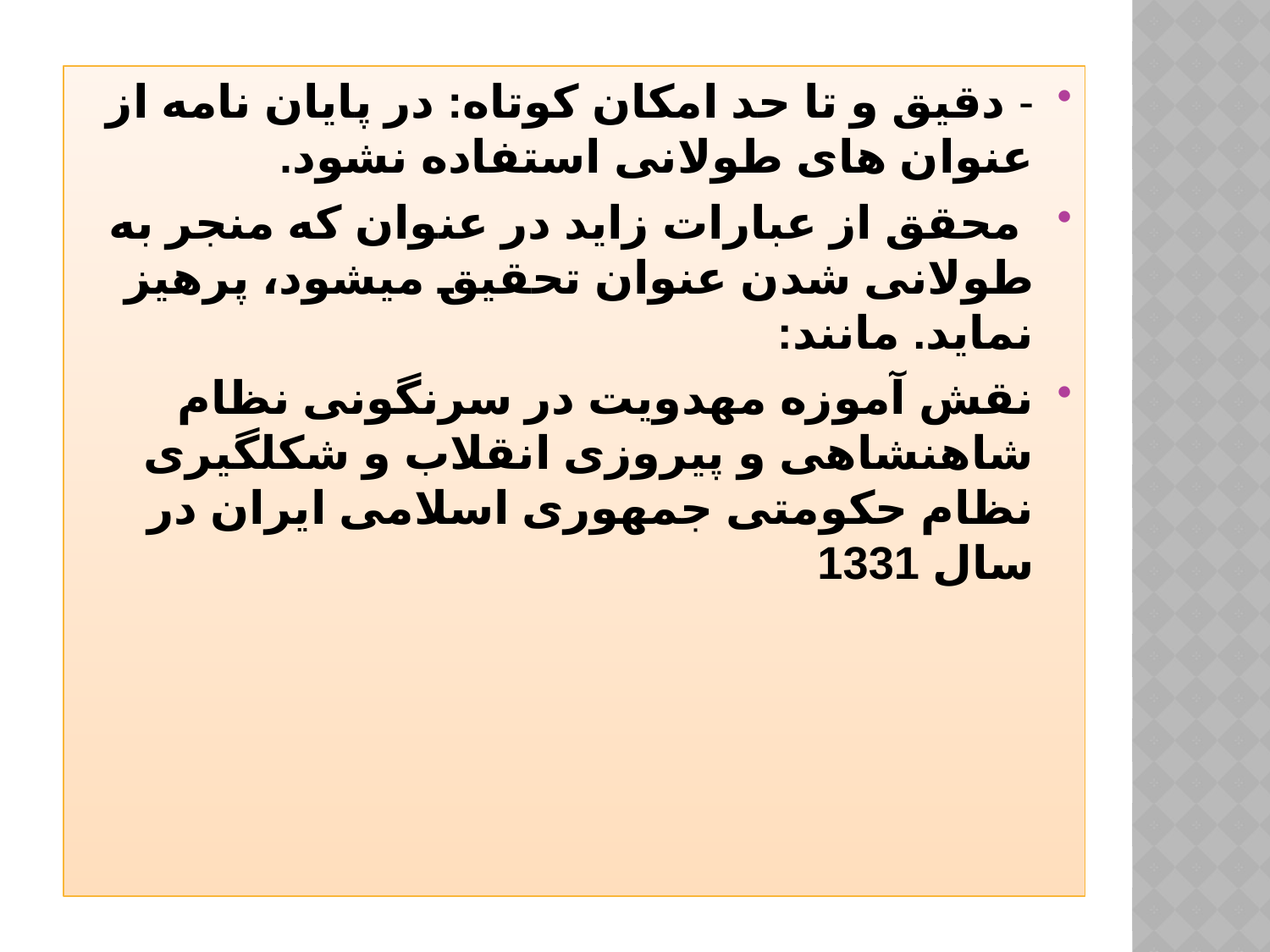

- دقیق و تا حد امکان کوتاه: در پایان نامه از عنوان های طولانی استفاده نشود.
 محقق از عبارات زاید در عنوان که منجر به طولانی شدن عنوان تحقیق میشود، پرهیز نماید. مانند:
نقش آموزه مهدویت در سرنگونی نظام شاهنشاهی و پیروزی انقلاب و شکلگیری نظام حکومتی جمهوری اسلامی ایران در سال 1331